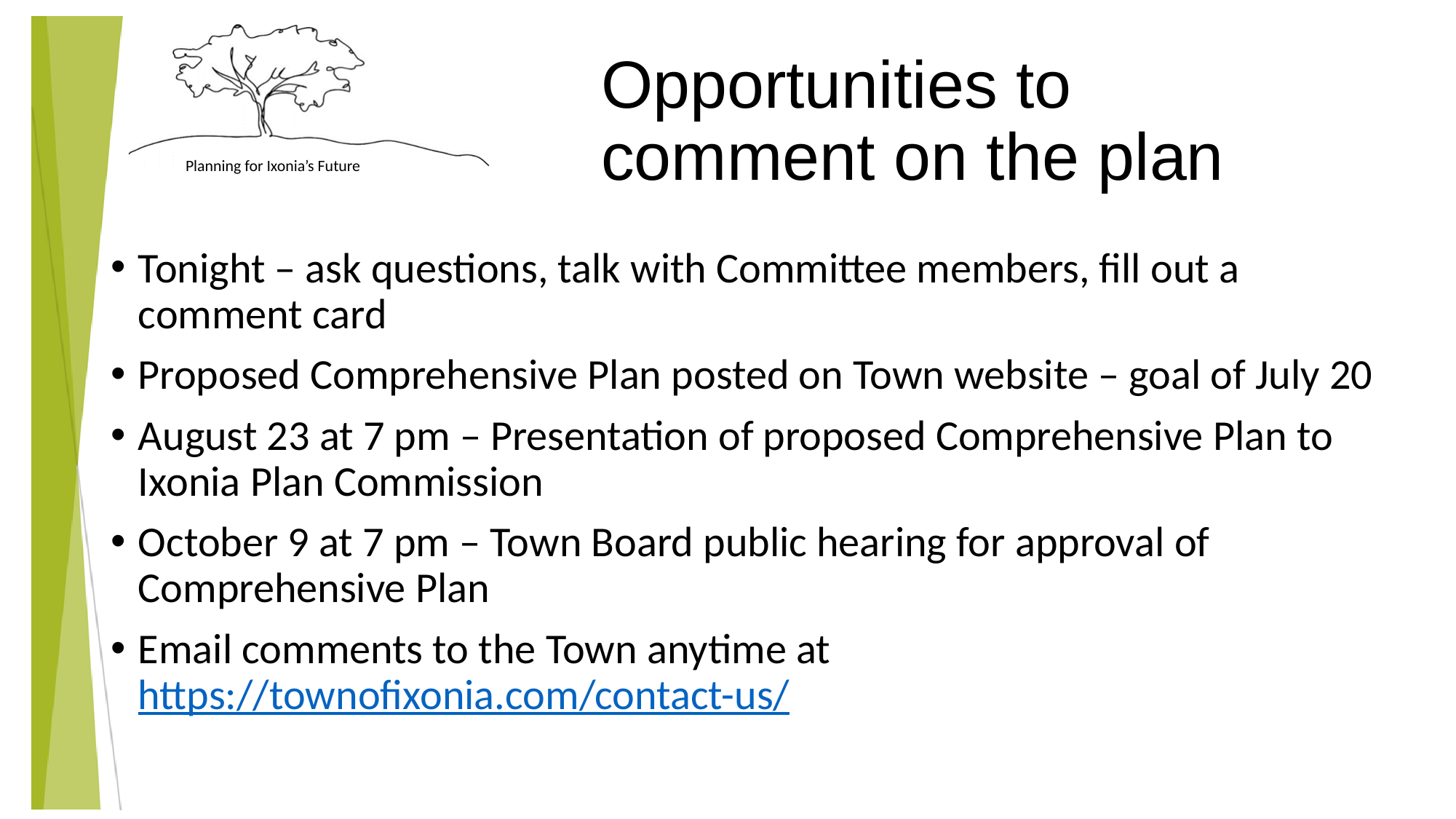

# Opportunities to comment on the plan
Tonight – ask questions, talk with Committee members, fill out a comment card
Proposed Comprehensive Plan posted on Town website – goal of July 20
August 23 at 7 pm – Presentation of proposed Comprehensive Plan to Ixonia Plan Commission
October 9 at 7 pm – Town Board public hearing for approval of Comprehensive Plan
Email comments to the Town anytime at https://townofixonia.com/contact-us/